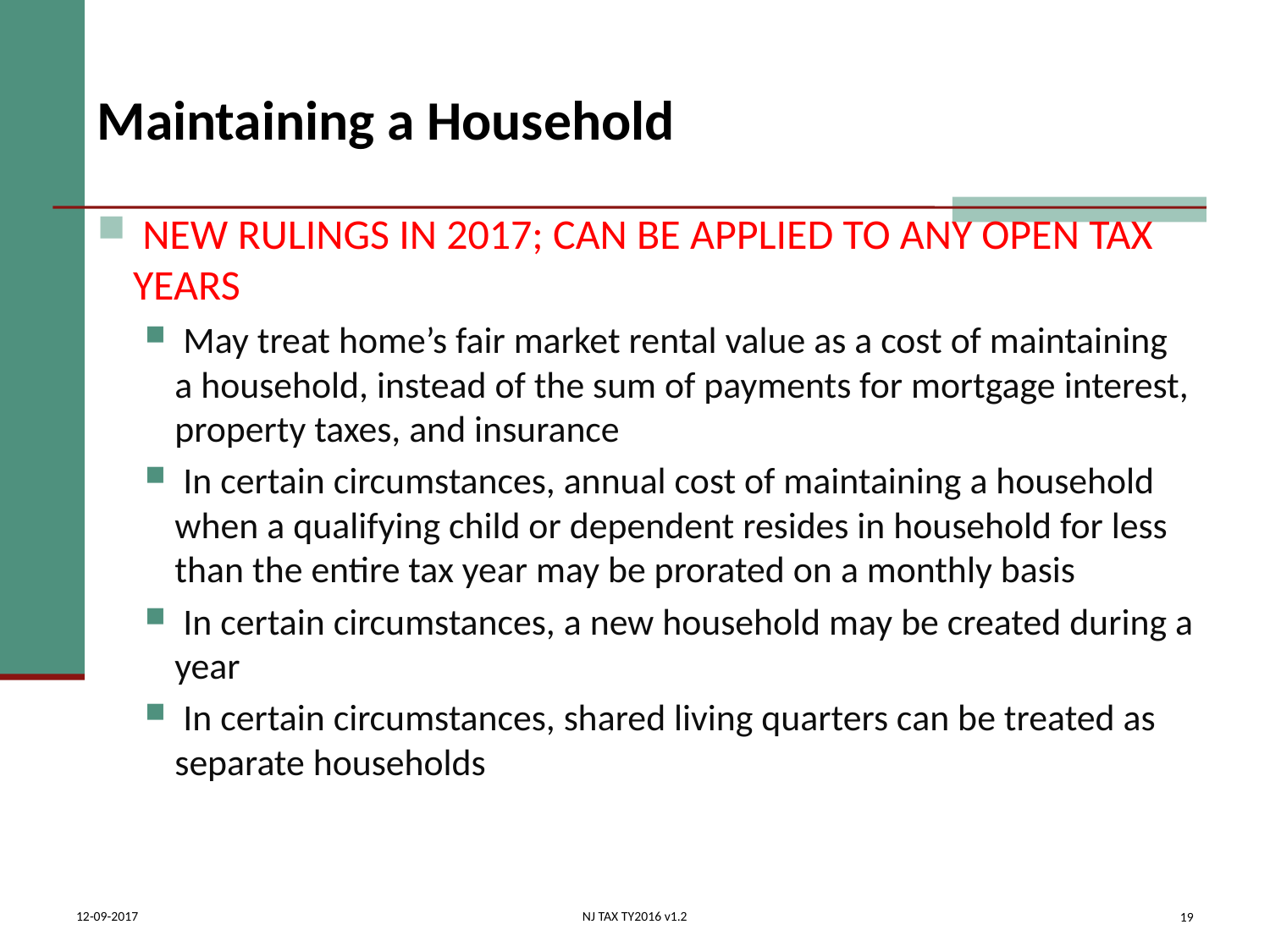

# Maintaining a Household
 NEW RULINGS IN 2017; CAN BE APPLIED TO ANY OPEN TAX YEARS
 May treat home’s fair market rental value as a cost of maintaining a household, instead of the sum of payments for mortgage interest, property taxes, and insurance
 In certain circumstances, annual cost of maintaining a household when a qualifying child or dependent resides in household for less than the entire tax year may be prorated on a monthly basis
 In certain circumstances, a new household may be created during a year
 In certain circumstances, shared living quarters can be treated as separate households
19
12-09-2017
NJ TAX TY2016 v1.2